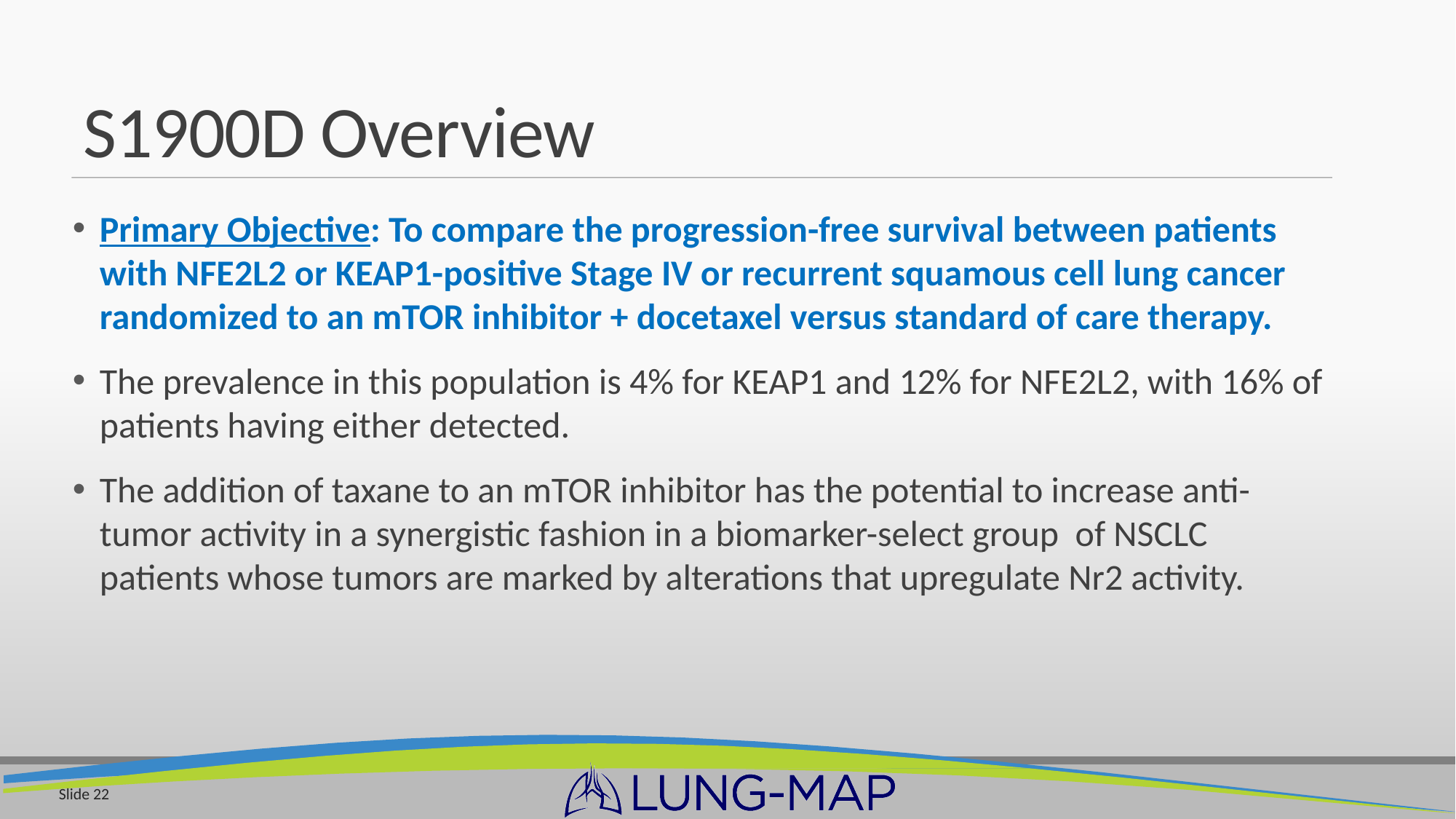

# S1900D Overview
Primary Objective: To compare the progression-free survival between patients with NFE2L2 or KEAP1-positive Stage IV or recurrent squamous cell lung cancer randomized to an mTOR inhibitor + docetaxel versus standard of care therapy.
The prevalence in this population is 4% for KEAP1 and 12% for NFE2L2, with 16% of patients having either detected.
The addition of taxane to an mTOR inhibitor has the potential to increase anti-tumor activity in a synergistic fashion in a biomarker-select group  of NSCLC patients whose tumors are marked by alterations that upregulate Nr2 activity.
Slide 22